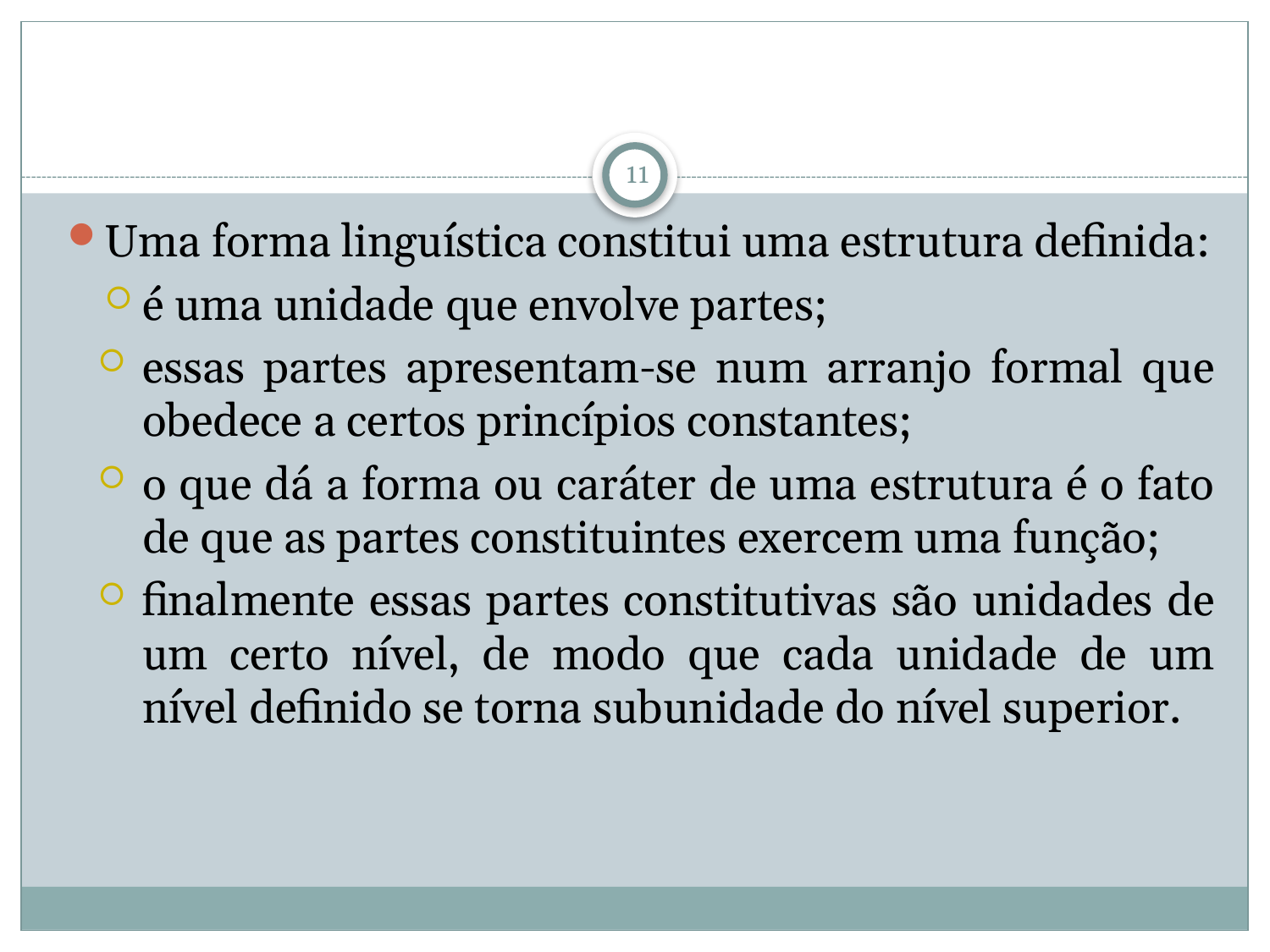

11
Uma forma linguística constitui uma estrutura definida:
é uma unidade que envolve partes;
essas partes apresentam-se num arranjo formal que obedece a certos princípios constantes;
o que dá a forma ou caráter de uma estrutura é o fato de que as partes constituintes exercem uma função;
finalmente essas partes constitutivas são unidades de um certo nível, de modo que cada unidade de um nível definido se torna subunidade do nível superior.